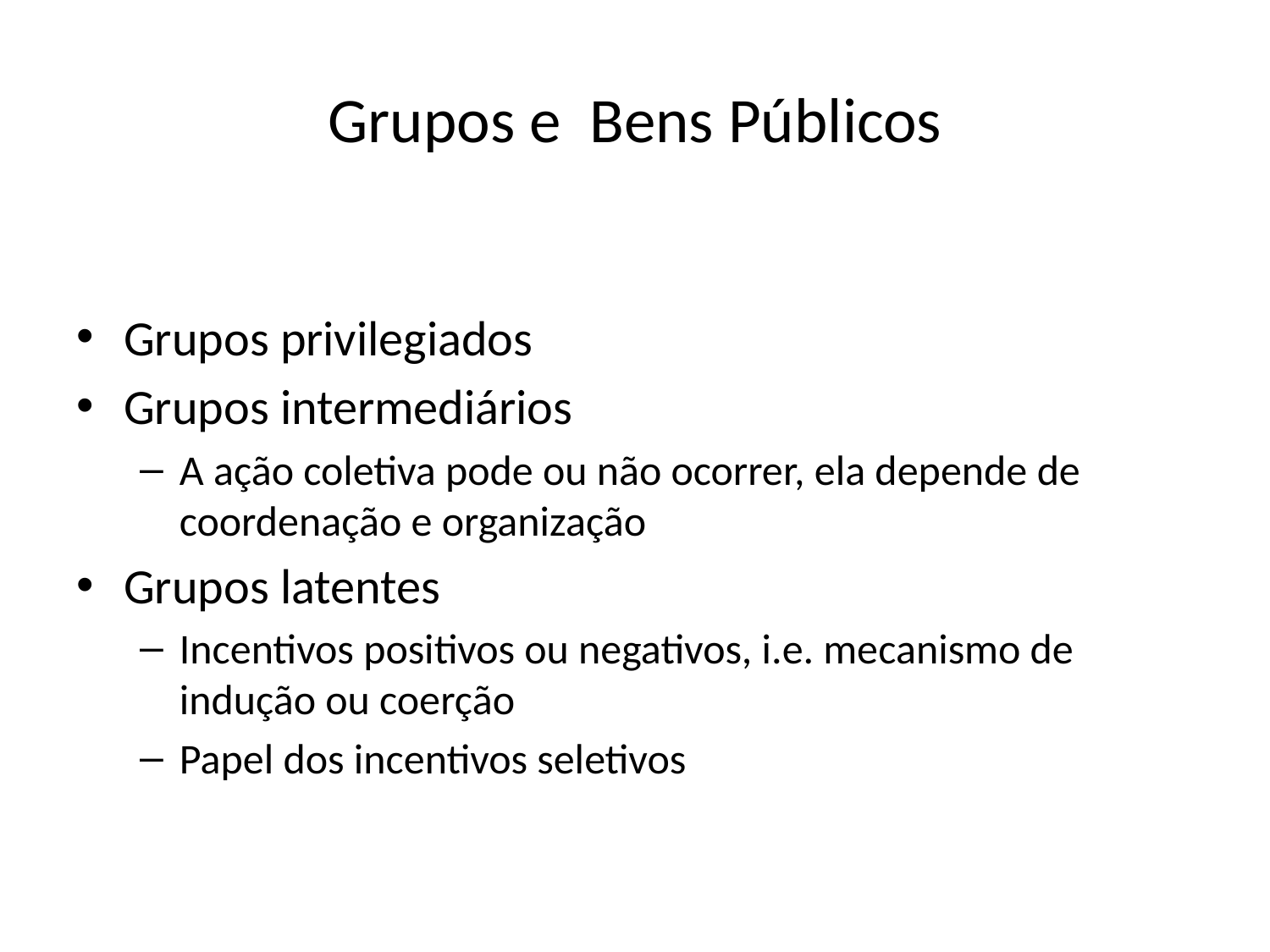

# Grupos e  Bens Públicos

Grupos privilegiados
Grupos intermediários
A ação coletiva pode ou não ocorrer, ela depende de coordenação e organização
Grupos latentes
Incentivos positivos ou negativos, i.e. mecanismo de indução ou coerção
Papel dos incentivos seletivos